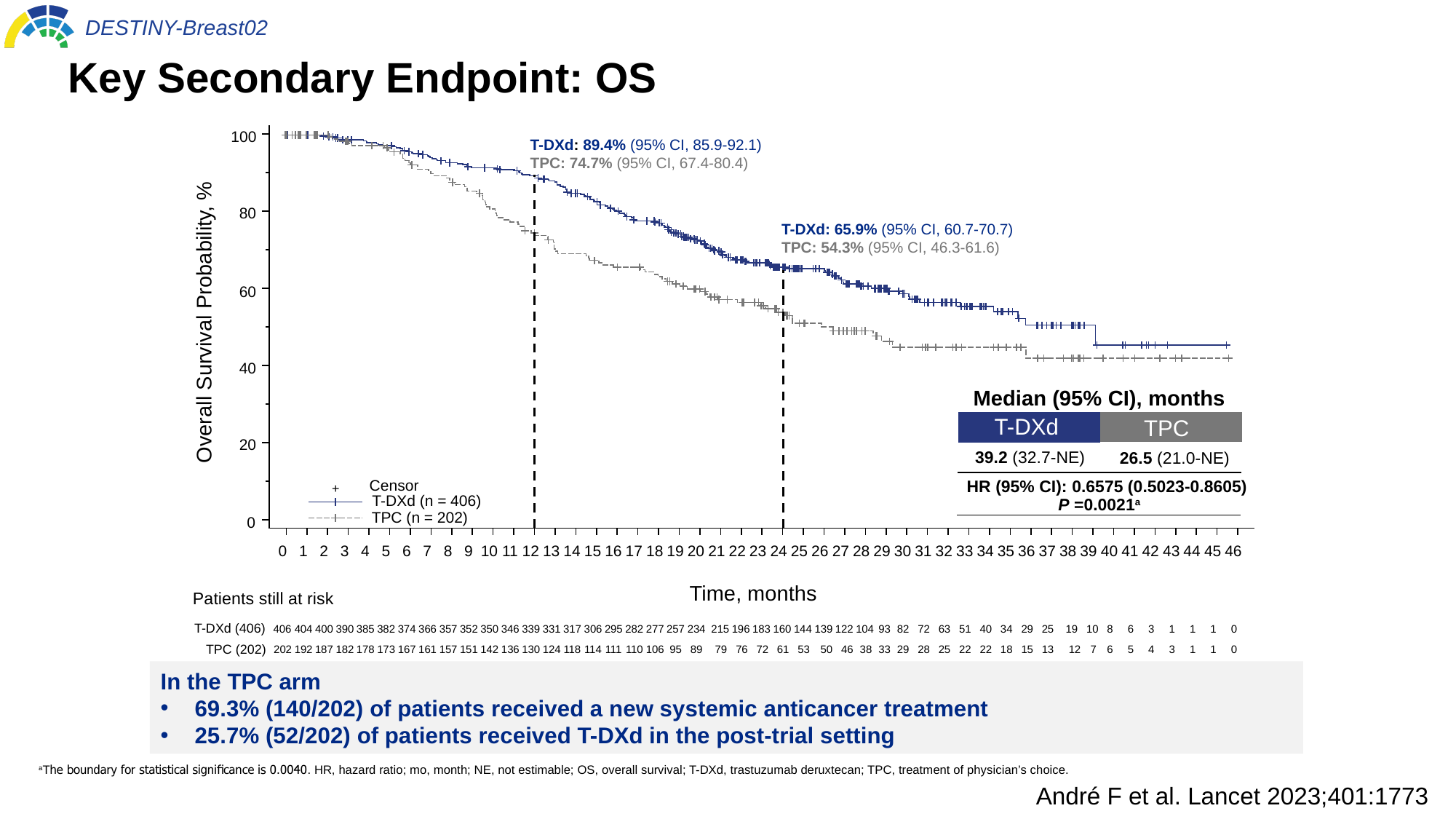

# Key Secondary Endpoint: OS
100
80
60
Overall Survival Probability, %
40
20
0
0
1
2
3
4
5
6
7
8
9
10
11
12
13
14
15
16
17
18
19
20
21
22
23
24
25
26
27
28
29
30
31
32
33
34
35
36
37
38
39
40
41
42
43
44
45
46
Time, months
Patients still at risk
T-DXd (406)
8
6
3
1
1
1
0
93
82
72
63
51
40
34
29
25
19
10
406
404
400
390
385
382
374
366
357
352
350
346
339
331
317
306
295
282
277
257
234
215
196
183
160
144
139
122
104
TPC (202)
7
6
5
4
3
1
1
0
95
89
79
76
72
61
53
50
46
38
33
29
28
25
22
22
18
15
13
12
202
192
187
182
178
173
167
161
157
151
142
136
130
124
118
114
111
110
106

T-DXd: 89.4% (95% CI, 85.9-92.1)
TPC: 74.7% (95% CI, 67.4-80.4)

T-DXd: 65.9% (95% CI, 60.7-70.7)
TPC: 54.3% (95% CI, 46.3-61.6)

Censor
+
T-DXd (n = 406)

TPC (n = 202)

Median (95% CI), months
39.2 (32.7-NE)
26.5 (21.0-NE)
HR (95% CI): 0.6575 (0.5023-0.8605)

P =0.0021a
T-DXd
TPC

In the TPC arm
69.3% (140/202) of patients received a new systemic anticancer treatment
25.7% (52/202) of patients received T-DXd in the post-trial setting
aThe boundary for statistical significance is 0.0040. HR, hazard ratio; mo, month; NE, not estimable; OS, overall survival; T-DXd, trastuzumab deruxtecan; TPC, treatment of physician’s choice.
André F et al. Lancet 2023;401:1773